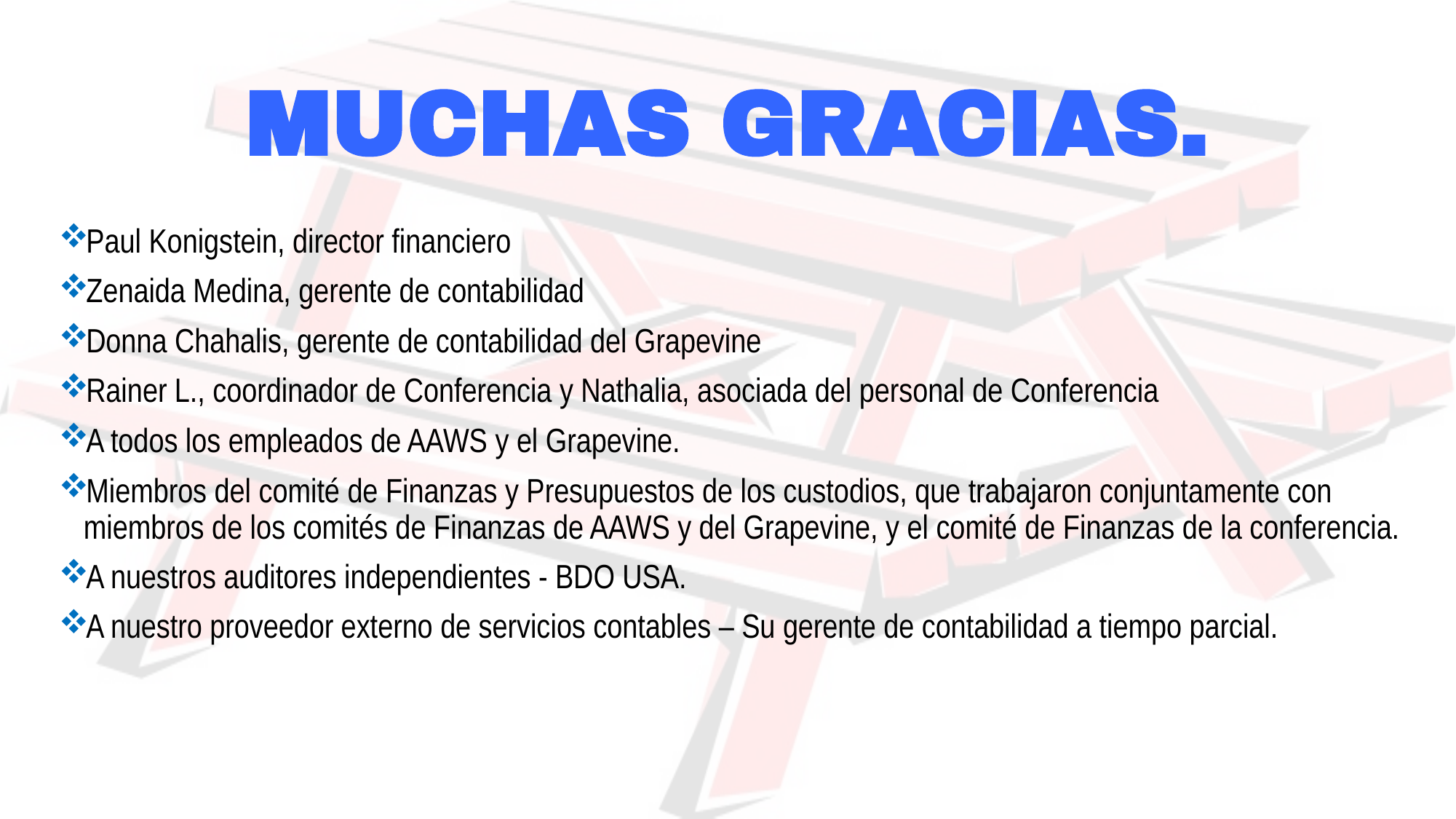

# MUCHAS GRACIAS.
Paul Konigstein, director financiero
Zenaida Medina, gerente de contabilidad
Donna Chahalis, gerente de contabilidad del Grapevine
Rainer L., coordinador de Conferencia y Nathalia, asociada del personal de Conferencia
A todos los empleados de AAWS y el Grapevine.
Miembros del comité de Finanzas y Presupuestos de los custodios, que trabajaron conjuntamente con miembros de los comités de Finanzas de AAWS y del Grapevine, y el comité de Finanzas de la conferencia.
A nuestros auditores independientes - BDO USA.
A nuestro proveedor externo de servicios contables – Su gerente de contabilidad a tiempo parcial.